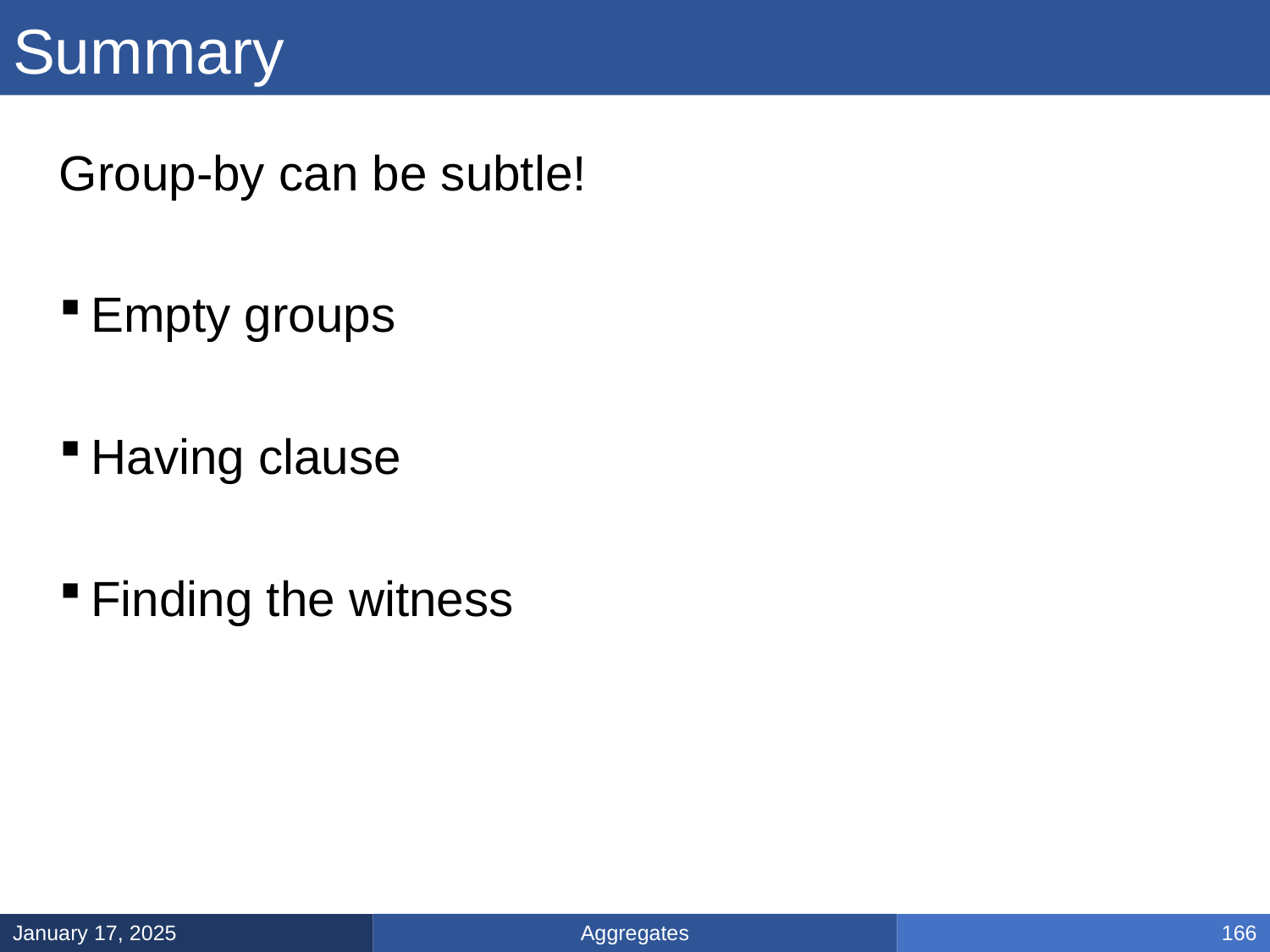

# Summary
Group-by can be subtle!

Empty groups

Having clause

Finding the witness
Aggregates
January 17, 2025
166